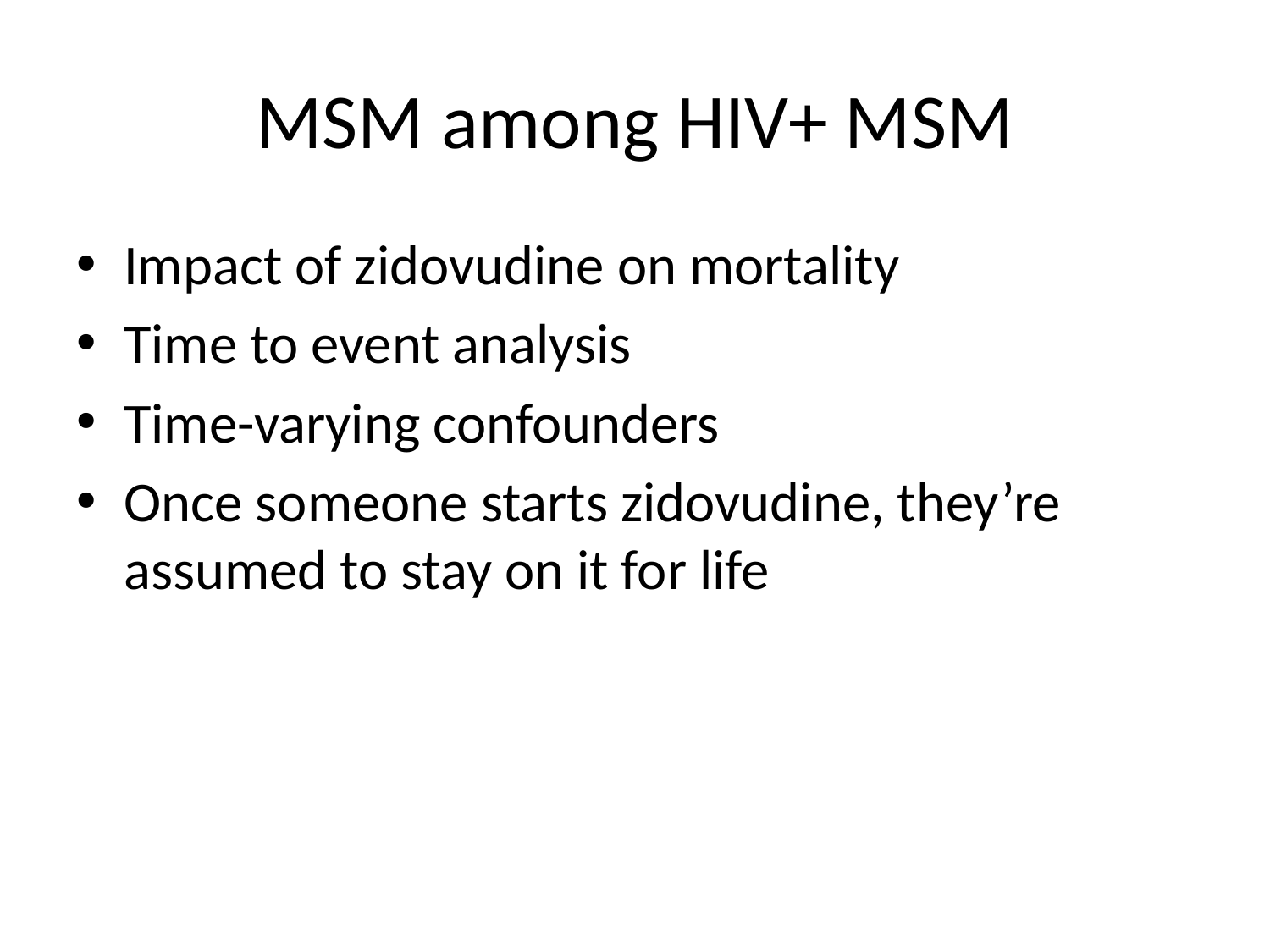

# MSM among HIV+ MSM
Impact of zidovudine on mortality
Time to event analysis
Time-varying confounders
Once someone starts zidovudine, they’re assumed to stay on it for life